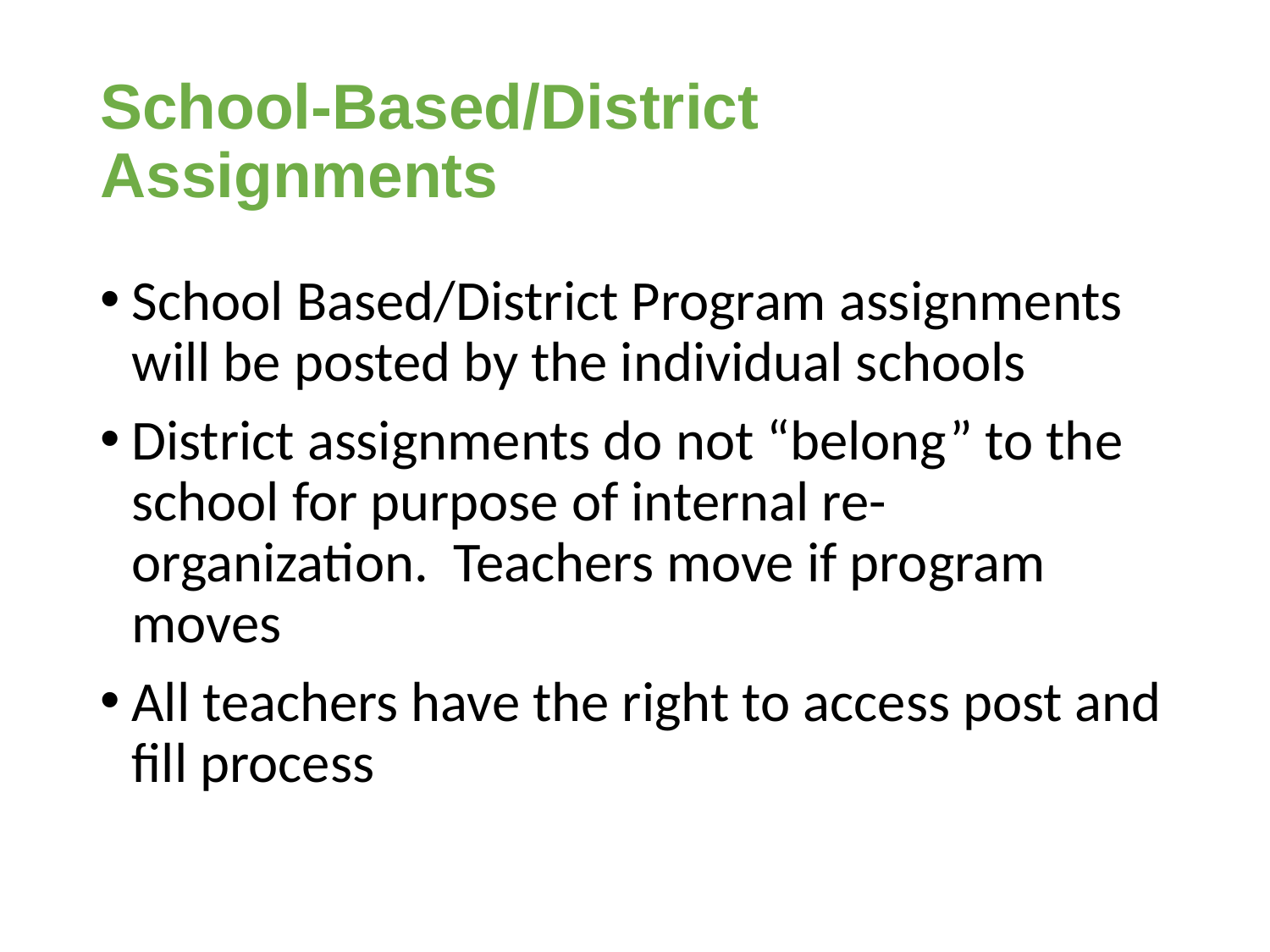

# School-Based/District Assignments
School Based/District Program assignments will be posted by the individual schools
District assignments do not “belong” to the school for purpose of internal re-organization.  Teachers move if program moves
All teachers have the right to access post and fill process